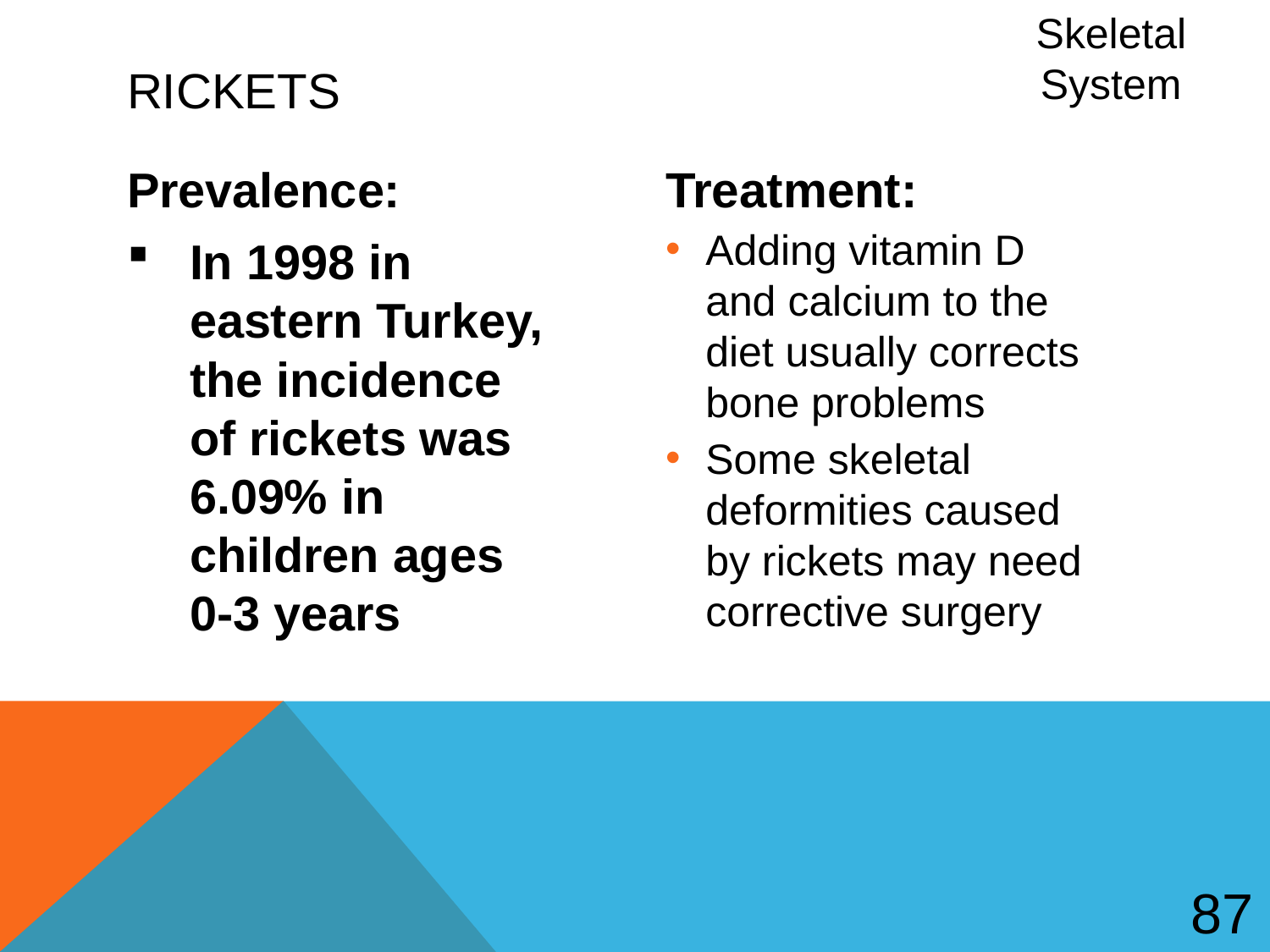

Skeletal System
# Rickets
Prevalence:
In 1998 in eastern Turkey, the incidence of rickets was 6.09% in children ages 0-3 years
Treatment:
Adding vitamin D and calcium to the diet usually corrects bone problems
Some skeletal deformities caused by rickets may need corrective surgery
87